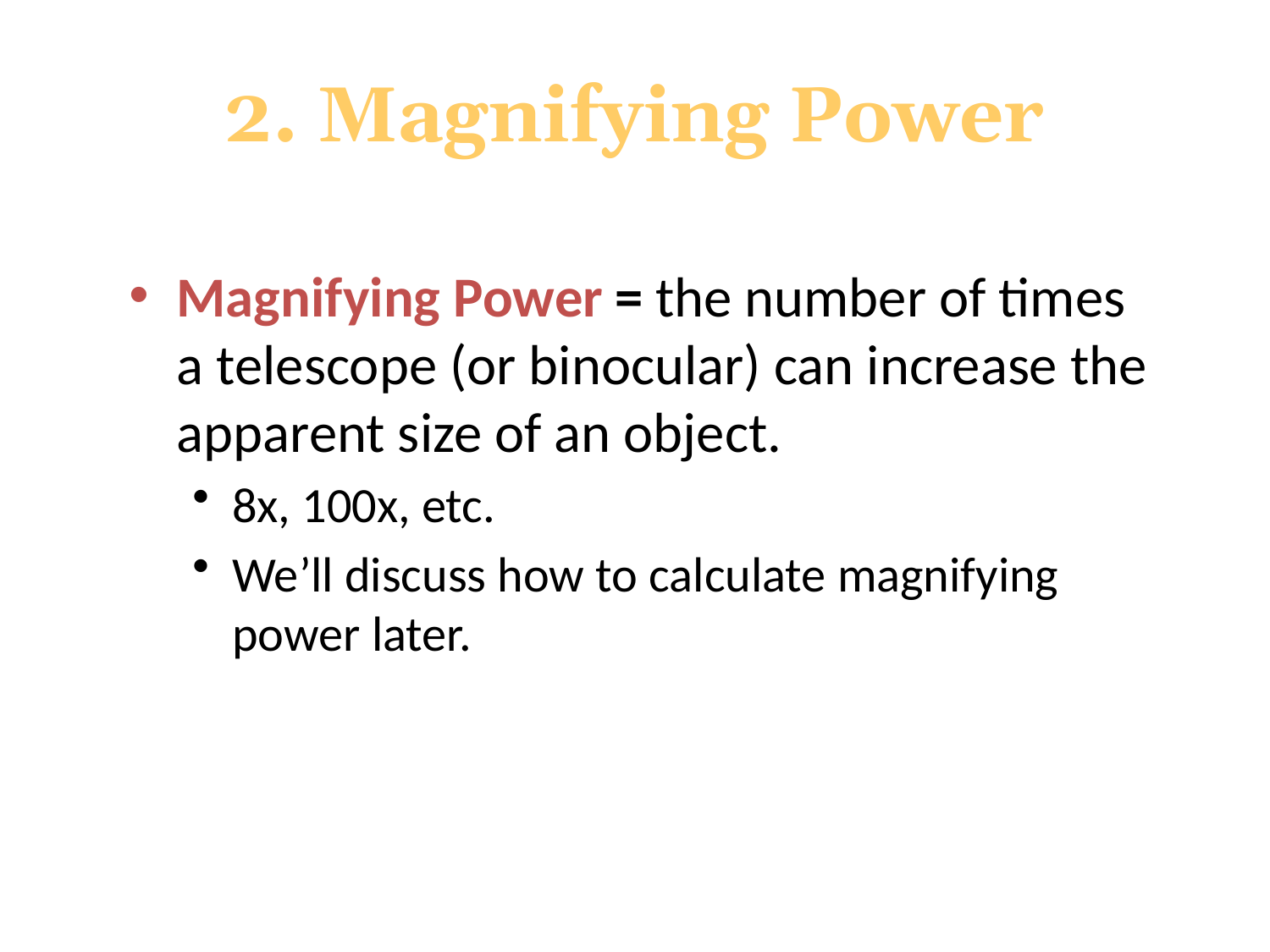

# 2. Magnifying Power
Magnifying Power = the number of times a telescope (or binocular) can increase the apparent size of an object.
8x, 100x, etc.
We’ll discuss how to calculate magnifying power later.